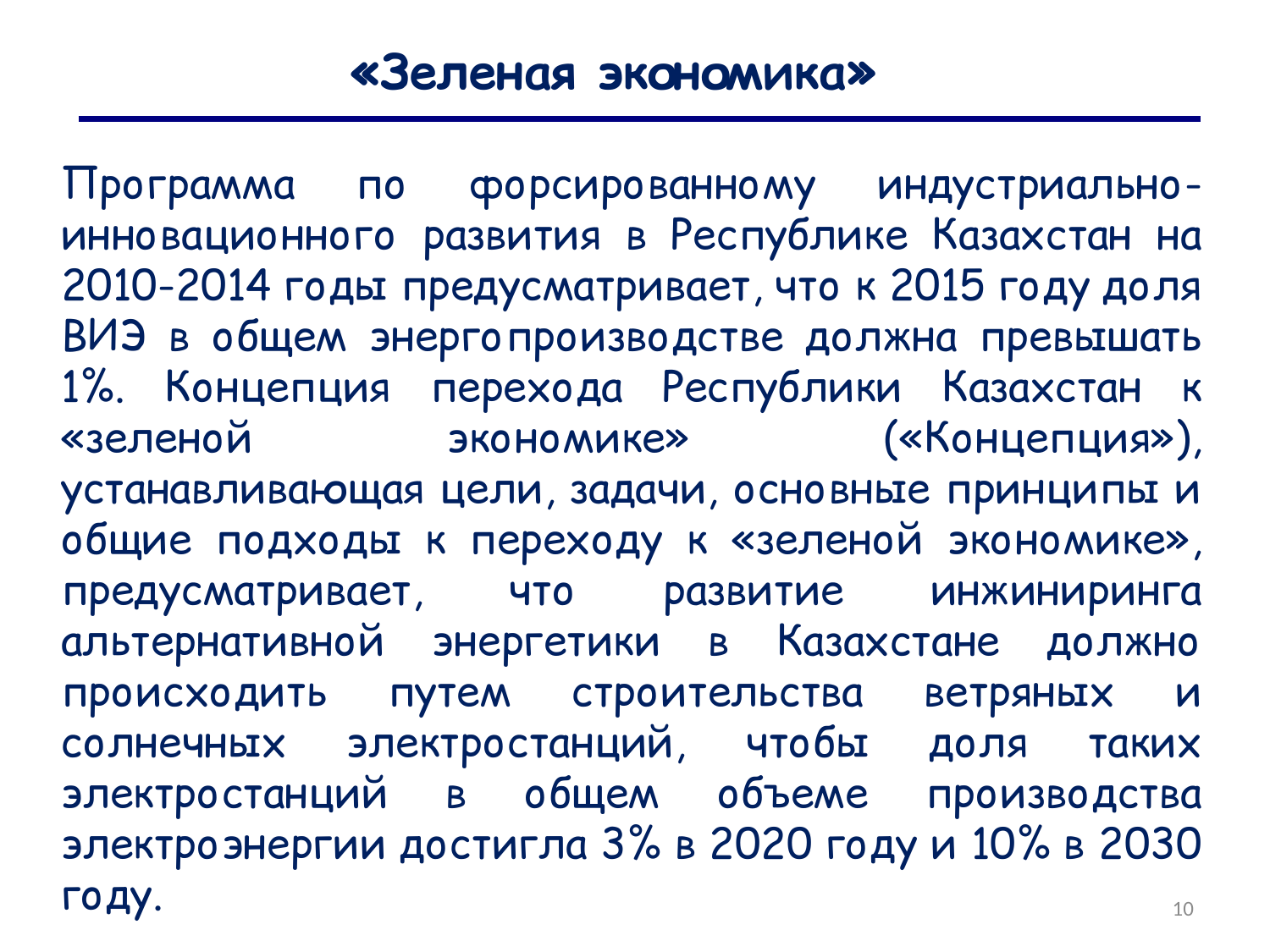

# «Зеленая экономика»

Программа по форсированному индустриально-инновационного развития в Республике Казахстан на 2010-2014 годы предусматривает, что к 2015 году доля ВИЭ в общем энергопроизводстве должна превышать 1%. Концепция перехода Республики Казахстан к «зеленой экономике» («Концепция»), устанавливающая цели, задачи, основные принципы и общие подходы к переходу к «зеленой экономике», предусматривает, что развитие инжиниринга альтернативной энергетики в Казахстане должно происходить путем строительства ветряных и солнечных электростанций, чтобы доля таких электростанций в общем объеме производства электроэнергии достигла 3% в 2020 году и 10% в 2030 году.

10